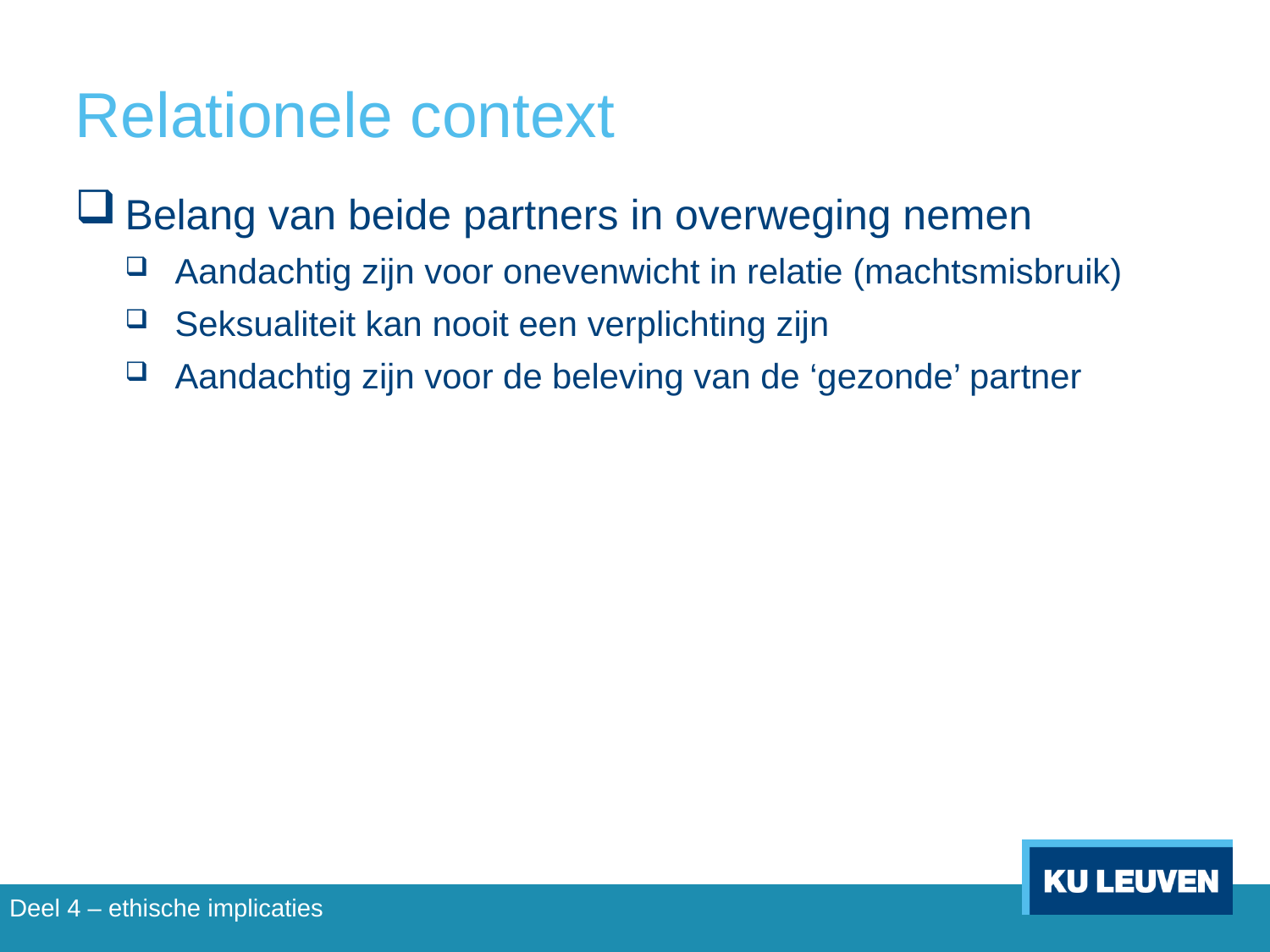

# Relationele context
Belang van beide partners in overweging nemen
Aandachtig zijn voor onevenwicht in relatie (machtsmisbruik)
Seksualiteit kan nooit een verplichting zijn
Aandachtig zijn voor de beleving van de ‘gezonde’ partner

Deel 4 – ethische implicaties